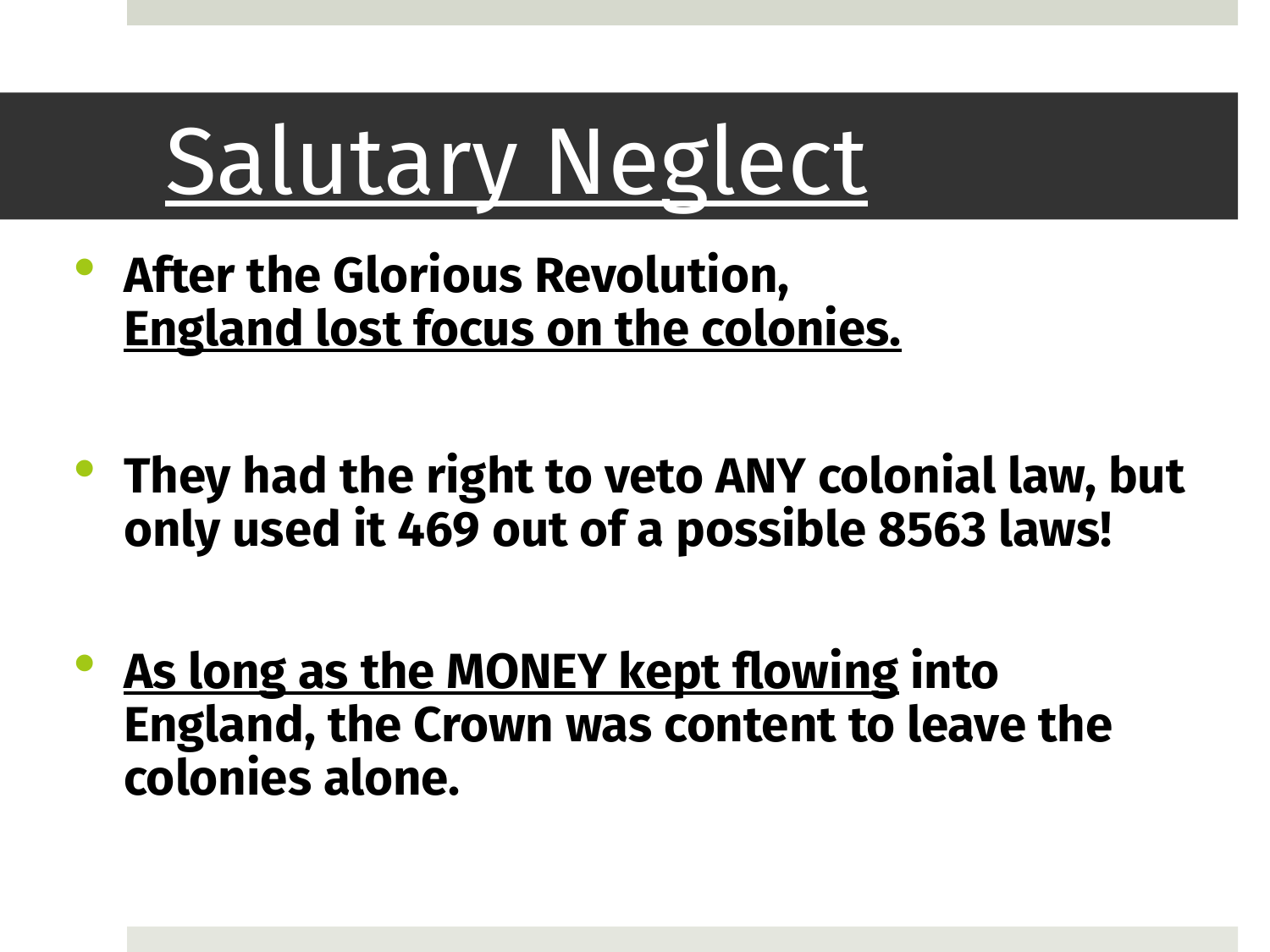

# Salutary Neglect
After the Glorious Revolution,
England lost focus on the colonies.
They had the right to veto ANY colonial law, but only used it 469 out of a possible 8563 laws!
As long as the MONEY kept flowing into England, the Crown was content to leave the colonies alone.